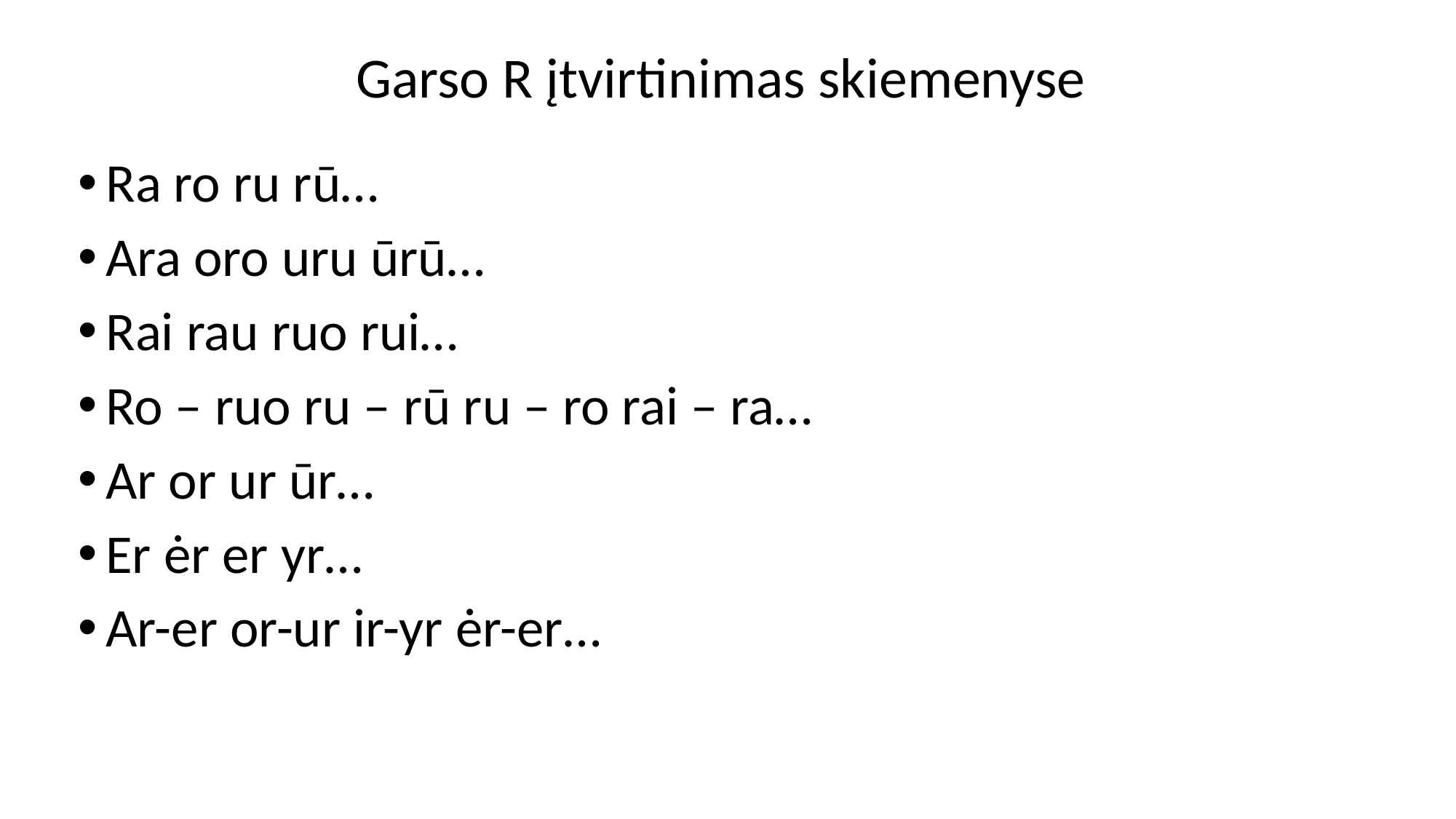

# Garso R įtvirtinimas skiemenyse
Ra ro ru rū…
Ara oro uru ūrū…
Rai rau ruo rui…
Ro – ruo ru – rū ru – ro rai – ra…
Ar or ur ūr…
Er ėr er yr…
Ar-er or-ur ir-yr ėr-er…